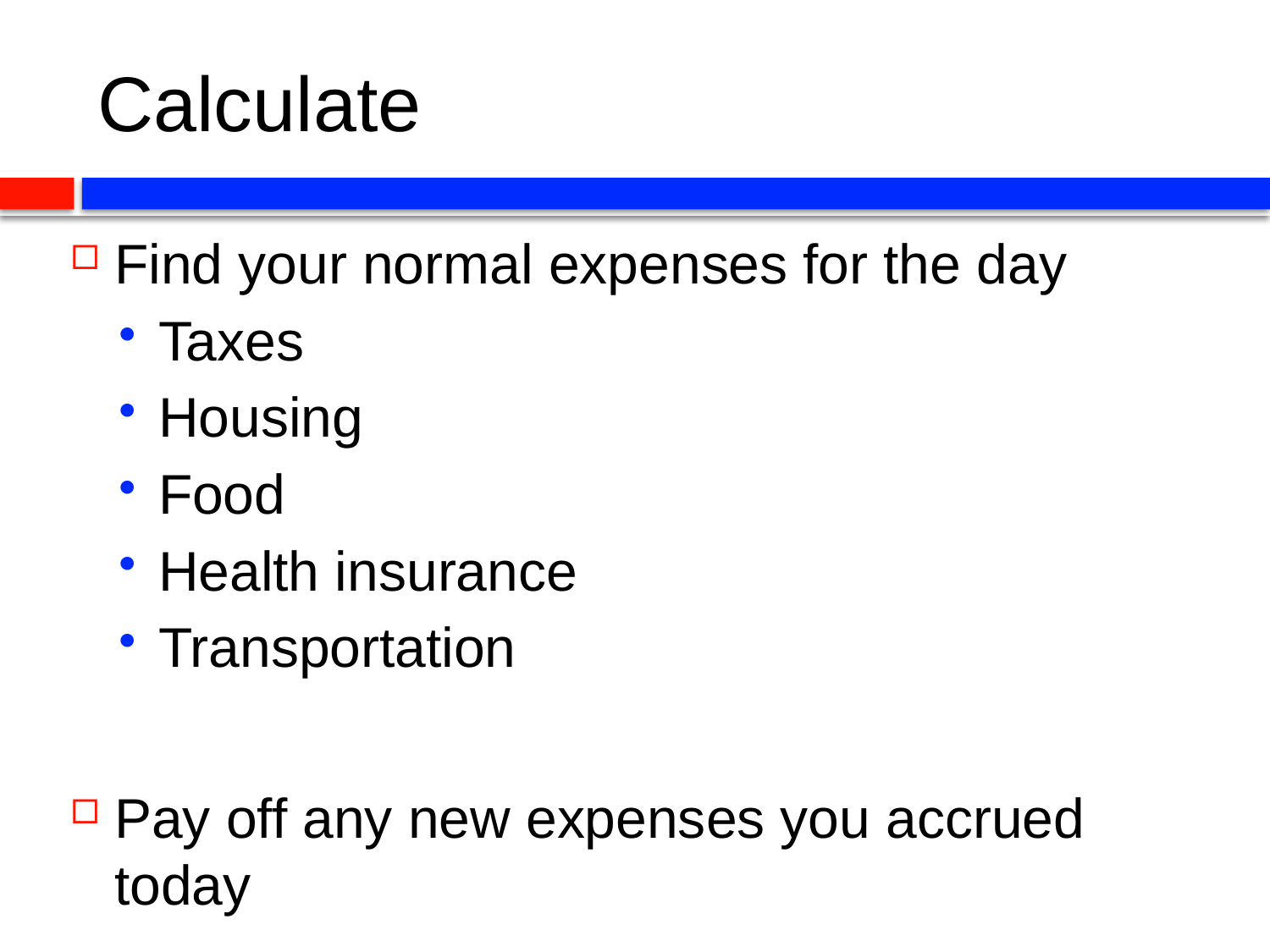

# Calculate
Find your normal expenses for the day
Taxes
Housing
Food
Health insurance
Transportation

Pay off any new expenses you accrued today